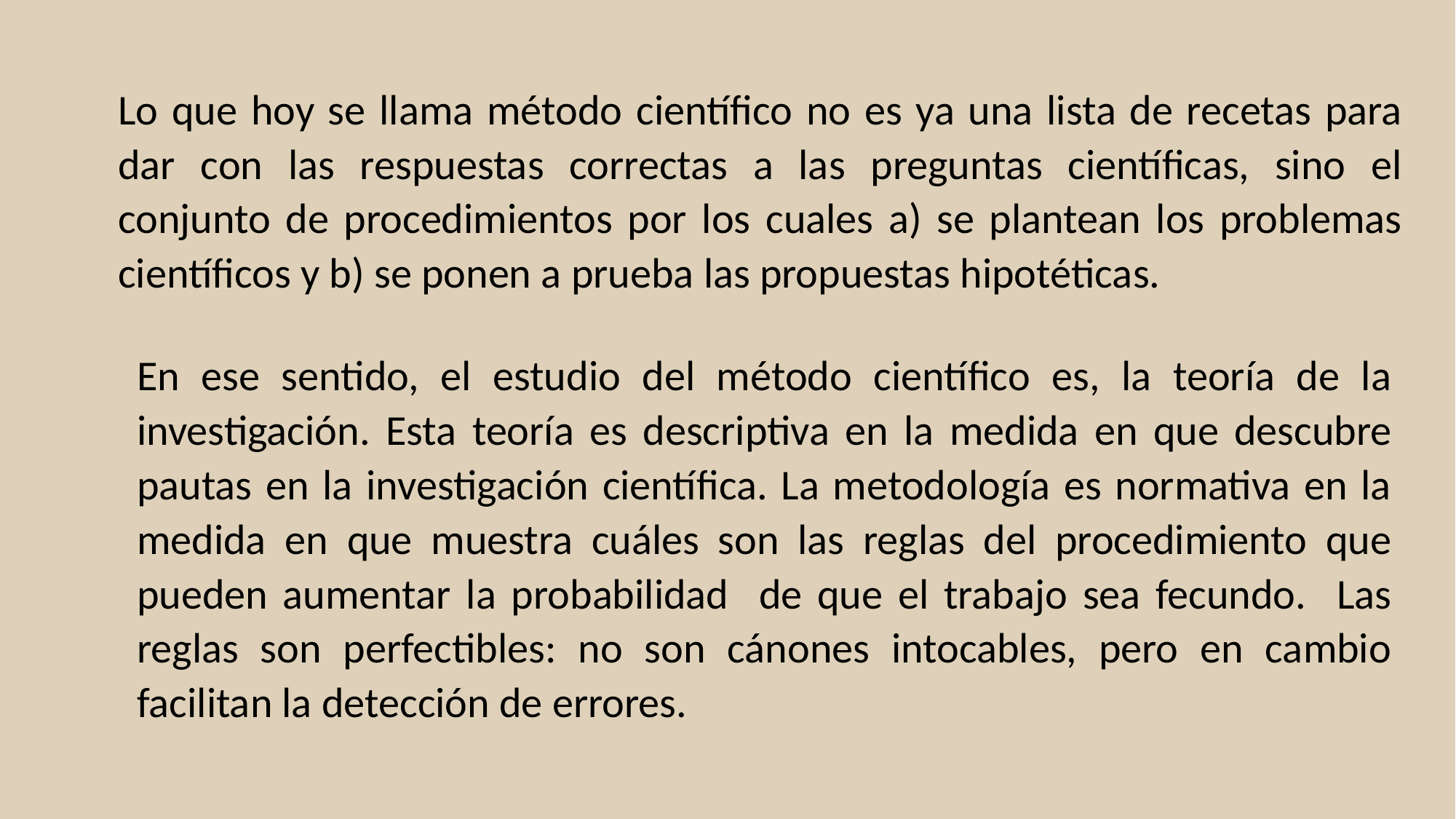

Lo que hoy se llama método científico no es ya una lista de recetas para dar con las respuestas correctas a las preguntas científicas, sino el conjunto de procedimientos por los cuales a) se plantean los problemas científicos y b) se ponen a prueba las propuestas hipotéticas.
En ese sentido, el estudio del método científico es, la teoría de la investigación. Esta teoría es descriptiva en la medida en que descubre pautas en la investigación científica. La metodología es normativa en la medida en que muestra cuáles son las reglas del procedimiento que pueden aumentar la probabilidad  de que el trabajo sea fecundo.  Las reglas son perfectibles: no son cánones intocables, pero en cambio facilitan la detección de errores.